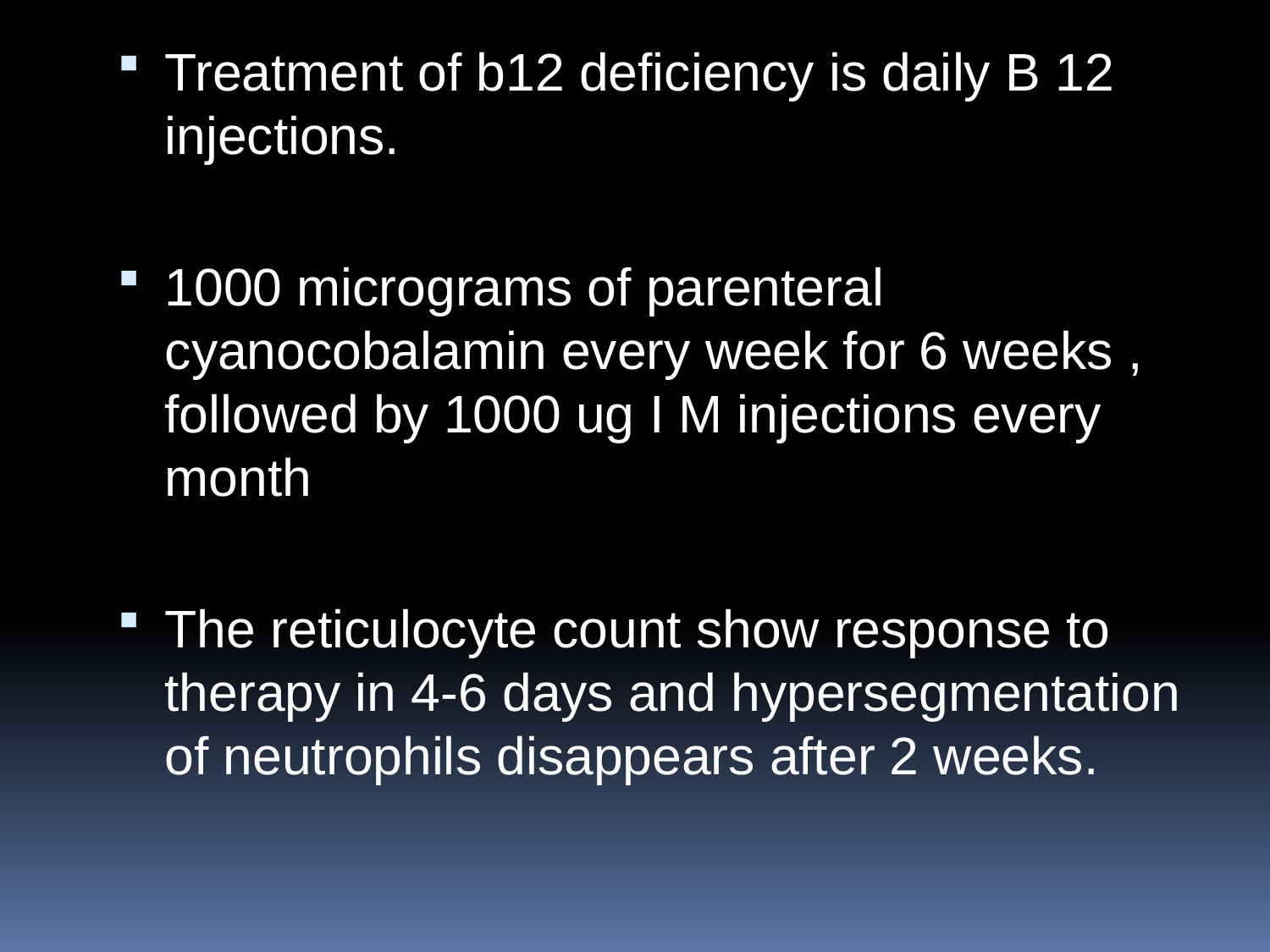

Treatment of b12 deficiency is daily B 12 injections.

1000 micrograms of parenteral cyanocobalamin every week for 6 weeks , followed by 1000 ug I M injections every month

The reticulocyte count show response to therapy in 4-6 days and hypersegmentation of neutrophils disappears after 2 weeks.